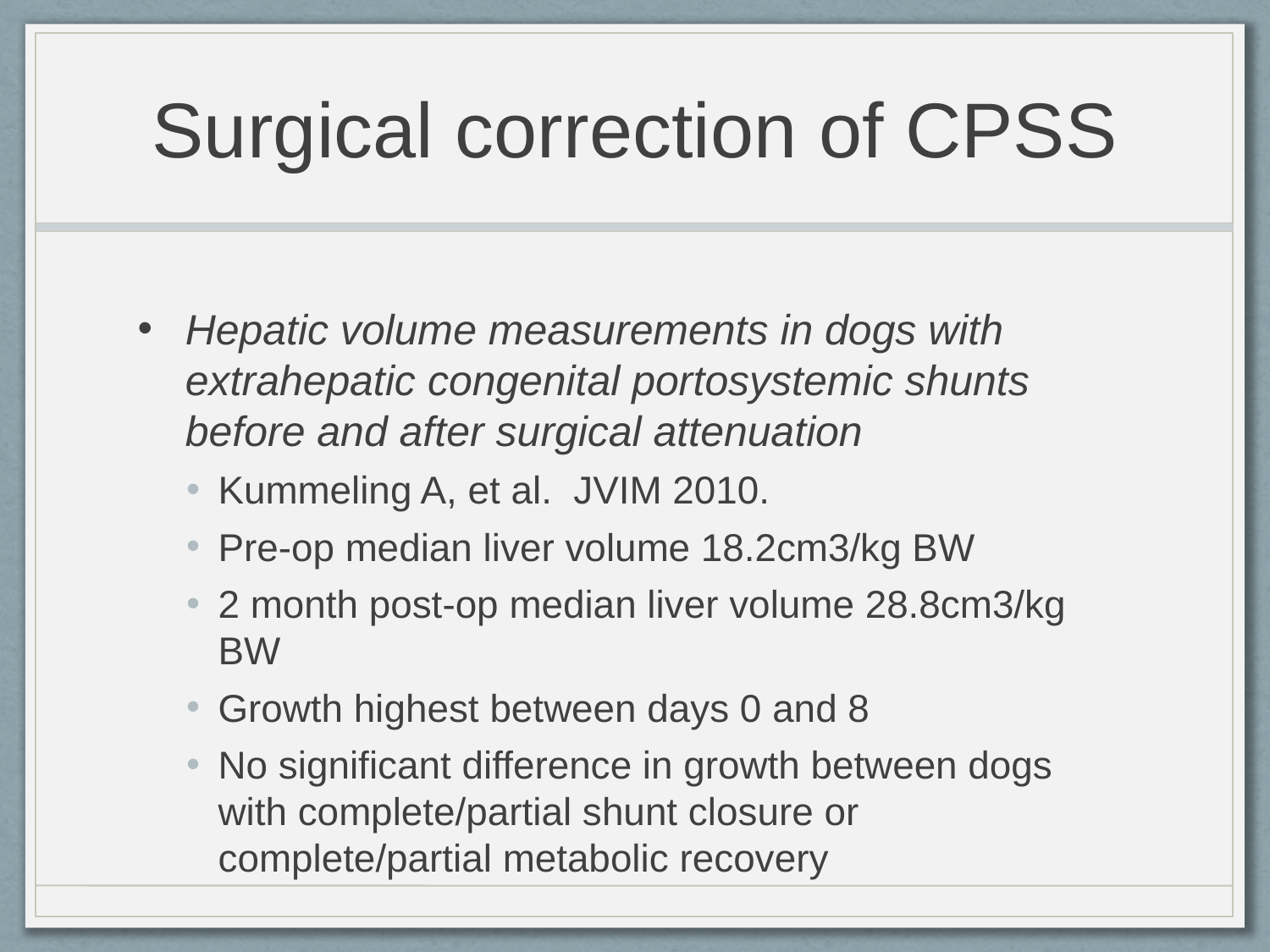

# Surgical correction of CPSS
Hepatic volume measurements in dogs with extrahepatic congenital portosystemic shunts before and after surgical attenuation
Kummeling A, et al.  JVIM 2010.
Pre-op median liver volume 18.2cm3/kg BW
2 month post-op median liver volume 28.8cm3/kg BW
Growth highest between days 0 and 8
No significant difference in growth between dogs with complete/partial shunt closure or complete/partial metabolic recovery